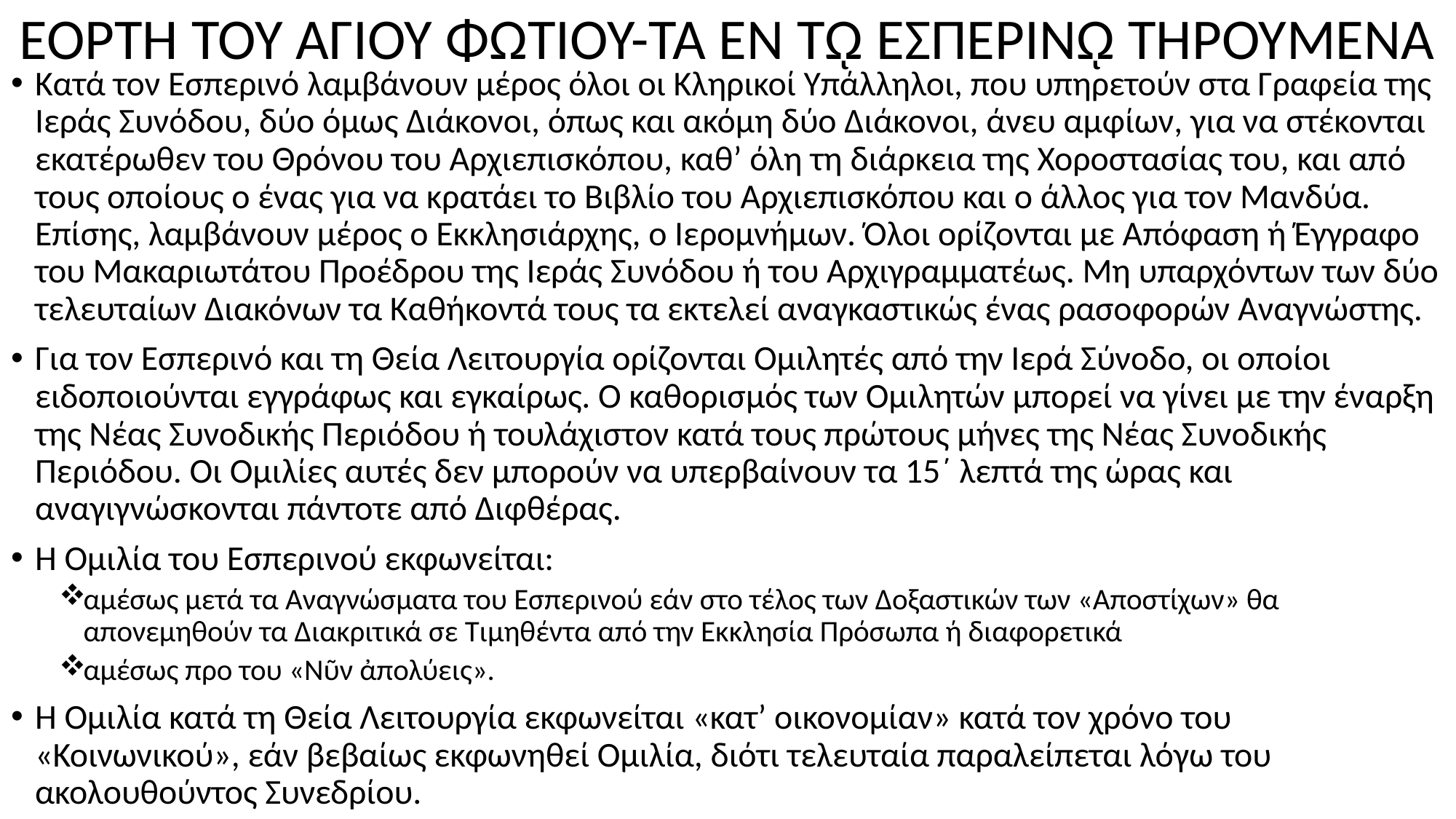

# ΕΟΡΤΗ ΤΟΥ ΑΓΙΟΥ ΦΩΤΙΟΥ-ΤΑ ΕΝ Τῼ ΕΣΠΕΡΙΝῼ ΤΗΡΟΥΜΕΝΑ
Κατά τον Εσπερινό λαμβάνουν μέρος όλοι οι Κληρικοί Υπάλληλοι, που υπηρετούν στα Γραφεία της Ιεράς Συνόδου, δύο όμως Διάκονοι, όπως και ακόμη δύο Διάκονοι, άνευ αμφίων, για να στέκονται εκατέρωθεν του Θρόνου του Αρχιεπισκόπου, καθ’ όλη τη διάρκεια της Χοροστασίας του, και από τους οποίους ο ένας για να κρατάει το Βιβλίο του Αρχιεπισκόπου και ο άλλος για τον Μανδύα. Επίσης, λαμβάνουν μέρος ο Εκκλησιάρχης, ο Ιερομνήμων. Όλοι ορίζονται με Απόφαση ή Έγγραφο του Μακαριωτάτου Προέδρου της Ιεράς Συνόδου ή του Αρχιγραμματέως. Μη υπαρχόντων των δύο τελευταίων Διακόνων τα Καθήκοντά τους τα εκτελεί αναγκαστικώς ένας ρασοφορών Αναγνώστης.
Για τον Εσπερινό και τη Θεία Λειτουργία ορίζονται Ομιλητές από την Ιερά Σύνοδο, οι οποίοι ειδοποιούνται εγγράφως και εγκαίρως. Ο καθορισμός των Ομιλητών μπορεί να γίνει με την έναρξη της Νέας Συνοδικής Περιόδου ή τουλάχιστον κατά τους πρώτους μήνες της Νέας Συνοδικής Περιόδου. Οι Ομιλίες αυτές δεν μπορούν να υπερβαίνουν τα 15΄ λεπτά της ώρας και αναγιγνώσκονται πάντοτε από Διφθέρας.
Η Ομιλία του Εσπερινού εκφωνείται:
αμέσως μετά τα Αναγνώσματα του Εσπερινού εάν στο τέλος των Δοξαστικών των «Αποστίχων» θα απονεμηθούν τα Διακριτικά σε Τιμηθέντα από την Εκκλησία Πρόσωπα ή διαφορετικά
αμέσως προ του «Νῦν ἀπολύεις».
Η Ομιλία κατά τη Θεία Λειτουργία εκφωνείται «κατ’ οικονομίαν» κατά τον χρόνο του «Κοινωνικού», εάν βεβαίως εκφωνηθεί Ομιλία, διότι τελευταία παραλείπεται λόγω του ακολουθούντος Συνεδρίου.